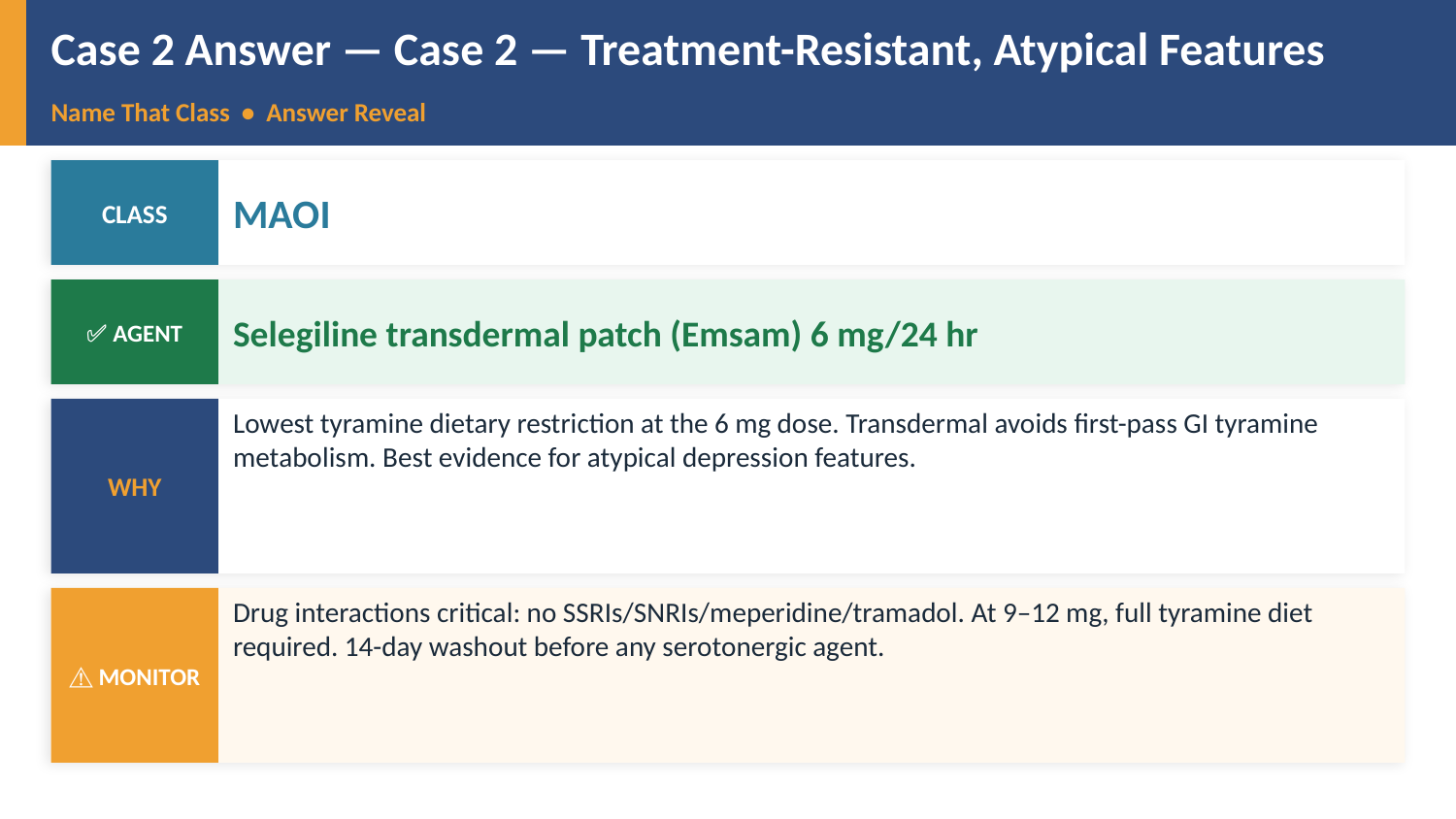

Case 2 Answer — Case 2 — Treatment-Resistant, Atypical Features
Name That Class  •  Answer Reveal

CLASS
MAOI

✅ AGENT
Selegiline transdermal patch (Emsam) 6 mg/24 hr

WHY
Lowest tyramine dietary restriction at the 6 mg dose. Transdermal avoids first-pass GI tyramine metabolism. Best evidence for atypical depression features.

⚠️ MONITOR
Drug interactions critical: no SSRIs/SNRIs/meperidine/tramadol. At 9–12 mg, full tyramine diet required. 14-day washout before any serotonergic agent.